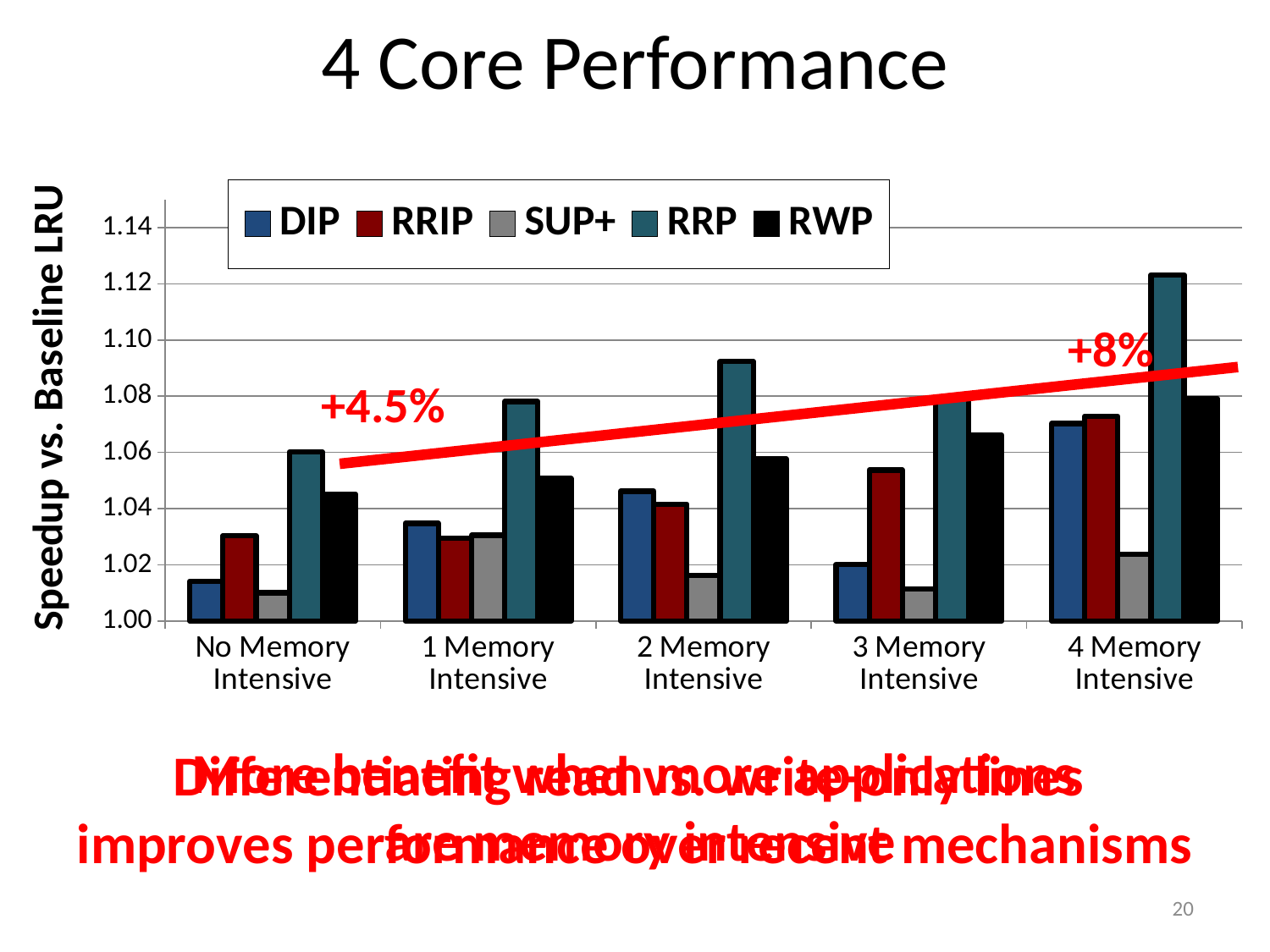

# 4 Core Performance

### Chart

| Category | DIP | RRIP | SUP+ | RRP | RWP |
|---|---|---|---|---|---|
| No Memory Intensive | 1.0141678186438 | 1.03034688847785 | 1.01004625626106 | 1.06010427059537 | 1.04519194776826 |
| 1 Memory Intensive | 1.03473721715944 | 1.02954808791974 | 1.03050199646264 | 1.07810592051322 | 1.05072875801199 |
| 2 Memory Intensive | 1.04617370541112 | 1.04160130345806 | 1.01619182454333 | 1.09239124394639 | 1.05760321611198 |
| 3 Memory Intensive | 1.02012789083096 | 1.05368414910003 | 1.01129451093953 | 1.07966316837611 | 1.06606852611219 |
| 4 Memory Intensive | 1.07031155973787 | 1.07287589324194 | 1.02375070125612 | 1.12323021220335 | 1.07918499619021 |
+8%
+4.5%
More benefit when more applications
are memory intensive
Differentiating read vs. write-only lines
improves performance over recent mechanisms
20